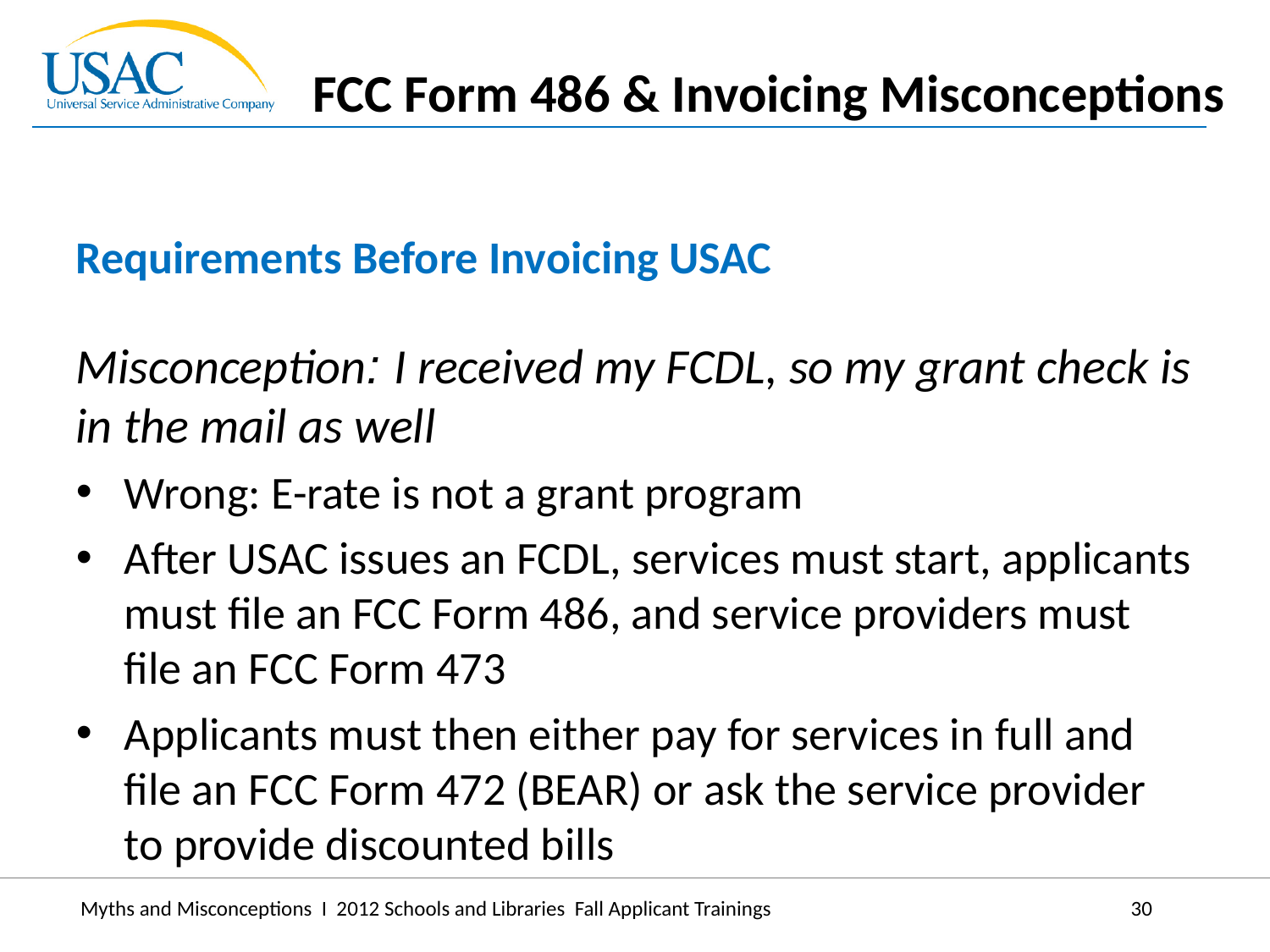

FCC Form 486 & Invoicing Misconceptions
Requirements Before Invoicing USAC
Misconception: I received my FCDL, so my grant check is in the mail as well
Wrong: E-rate is not a grant program
After USAC issues an FCDL, services must start, applicants must file an FCC Form 486, and service providers must file an FCC Form 473
Applicants must then either pay for services in full and file an FCC Form 472 (BEAR) or ask the service provider to provide discounted bills